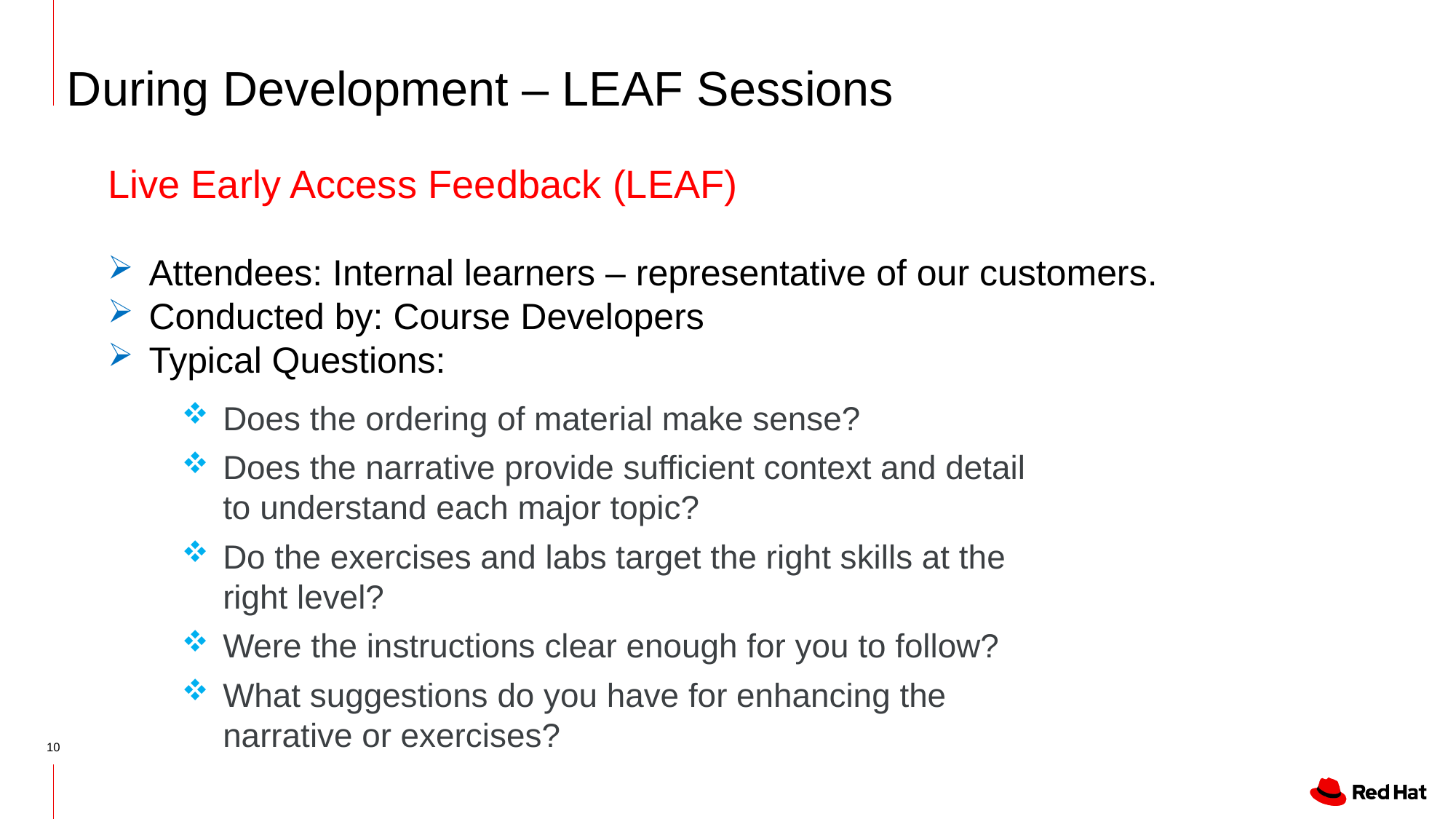

During Development – LEAF Sessions
Live Early Access Feedback (LEAF)

Attendees: Internal learners – representative of our customers.
Conducted by: Course Developers
Typical Questions:
Does the ordering of material make sense?
Does the narrative provide sufficient context and detail to understand each major topic?
Do the exercises and labs target the right skills at the right level?
Were the instructions clear enough for you to follow?
What suggestions do you have for enhancing the narrative or exercises?
10